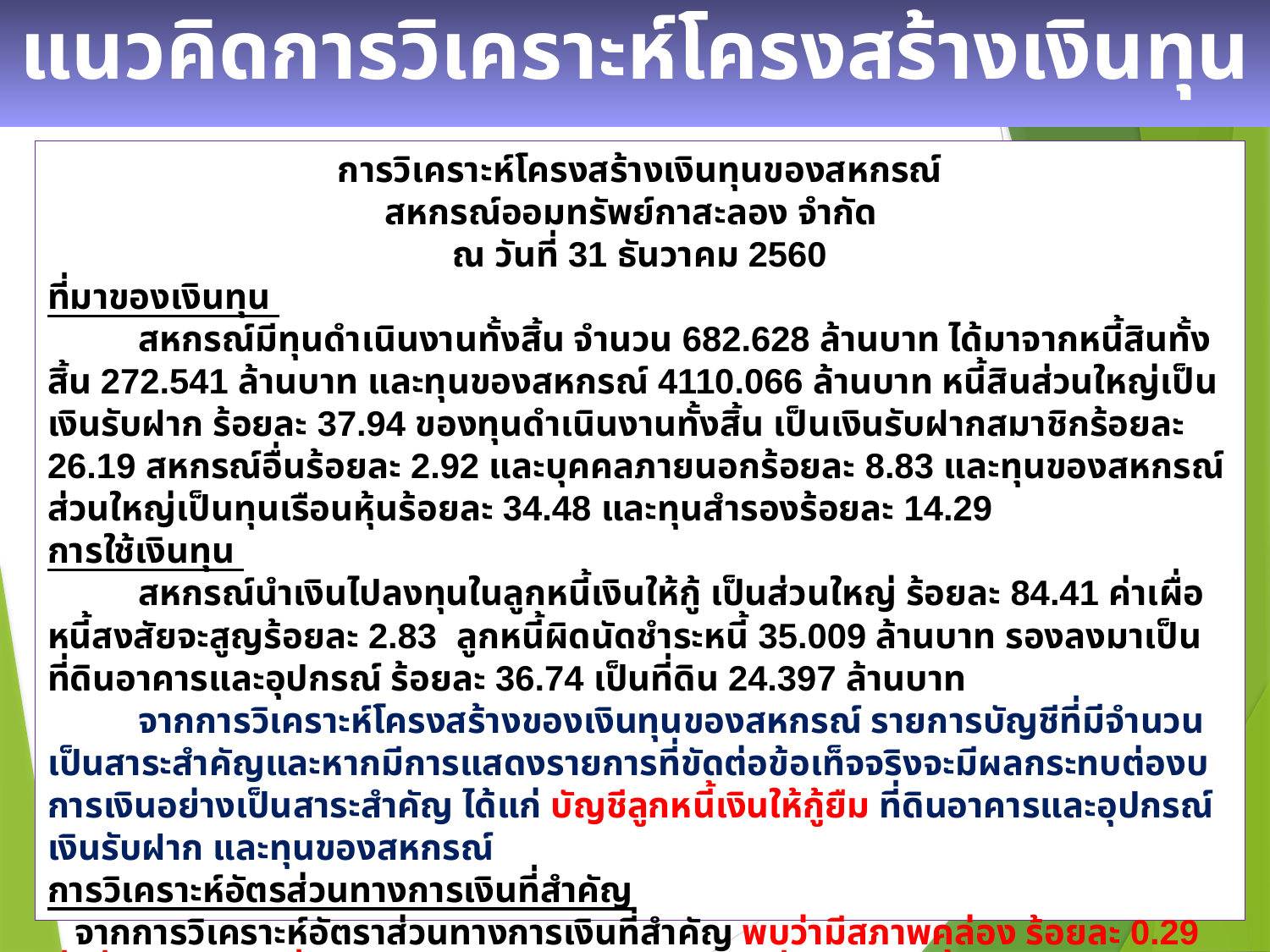

# แนวคิดการวิเคราะห์โครงสร้างเงินทุน
การวิเคราะห์โครงสร้างเงินทุนของสหกรณ์
สหกรณ์ออมทรัพย์กาสะลอง จำกัด
ณ วันที่ 31 ธันวาคม 2560
ที่มาของเงินทุน
          สหกรณ์มีทุนดำเนินงานทั้งสิ้น จำนวน 682.628 ล้านบาท ได้มาจากหนี้สินทั้งสิ้น 272.541 ล้านบาท และทุนของสหกรณ์ 4110.066 ล้านบาท หนี้สินส่วนใหญ่เป็นเงินรับฝาก ร้อยละ 37.94 ของทุนดำเนินงานทั้งสิ้น เป็นเงินรับฝากสมาชิกร้อยละ 26.19 สหกรณ์อื่นร้อยละ 2.92 และบุคคลภายนอกร้อยละ 8.83 และทุนของสหกรณ์ ส่วนใหญ่เป็นทุนเรือนหุ้นร้อยละ 34.48 และทุนสำรองร้อยละ 14.29
การใช้เงินทุน
          สหกรณ์นำเงินไปลงทุนในลูกหนี้เงินให้กู้ เป็นส่วนใหญ่ ร้อยละ 84.41 ค่าเผื่อหนี้สงสัยจะสูญร้อยละ 2.83  ลูกหนี้ผิดนัดชำระหนี้ 35.009 ล้านบาท รองลงมาเป็นที่ดินอาคารและอุปกรณ์ ร้อยละ 36.74 เป็นที่ดิน 24.397 ล้านบาท
          จากการวิเคราะห์โครงสร้างของเงินทุนของสหกรณ์ รายการบัญชีที่มีจำนวนเป็นสาระสำคัญและหากมีการแสดงรายการที่ขัดต่อข้อเท็จจริงจะมีผลกระทบต่องบการเงินอย่างเป็นสาระสำคัญ ได้แก่ บัญชีลูกหนี้เงินให้กู้ยืม ที่ดินอาคารและอุปกรณ์ เงินรับฝาก และทุนของสหกรณ์
การวิเคราะห์อัตรส่วนทางการเงินที่สำคัญ
   จากการวิเคราะห์อัตราส่วนทางการเงินที่สำคัญ พบว่ามีสภาพคล่อง ร้อยละ 0.29 ซึ่งต่ำกว่าเกณฑ์ ที่ธนาคารแห่งประเทศไทยกำหนด ซึ่งมีอ้ตราหนี้ค้างชำระร้อยละ 51.05 ของหนี้ที่ถึงกำหนดชำระ
          ดังนั้น เมื่อพิจารณาอัตราส่วนทางการเงินต่าง ๆ แล้วพบว่าสหกรณ์มีความเสี่ยงด้านลูกหนี้เงินให้กู้.